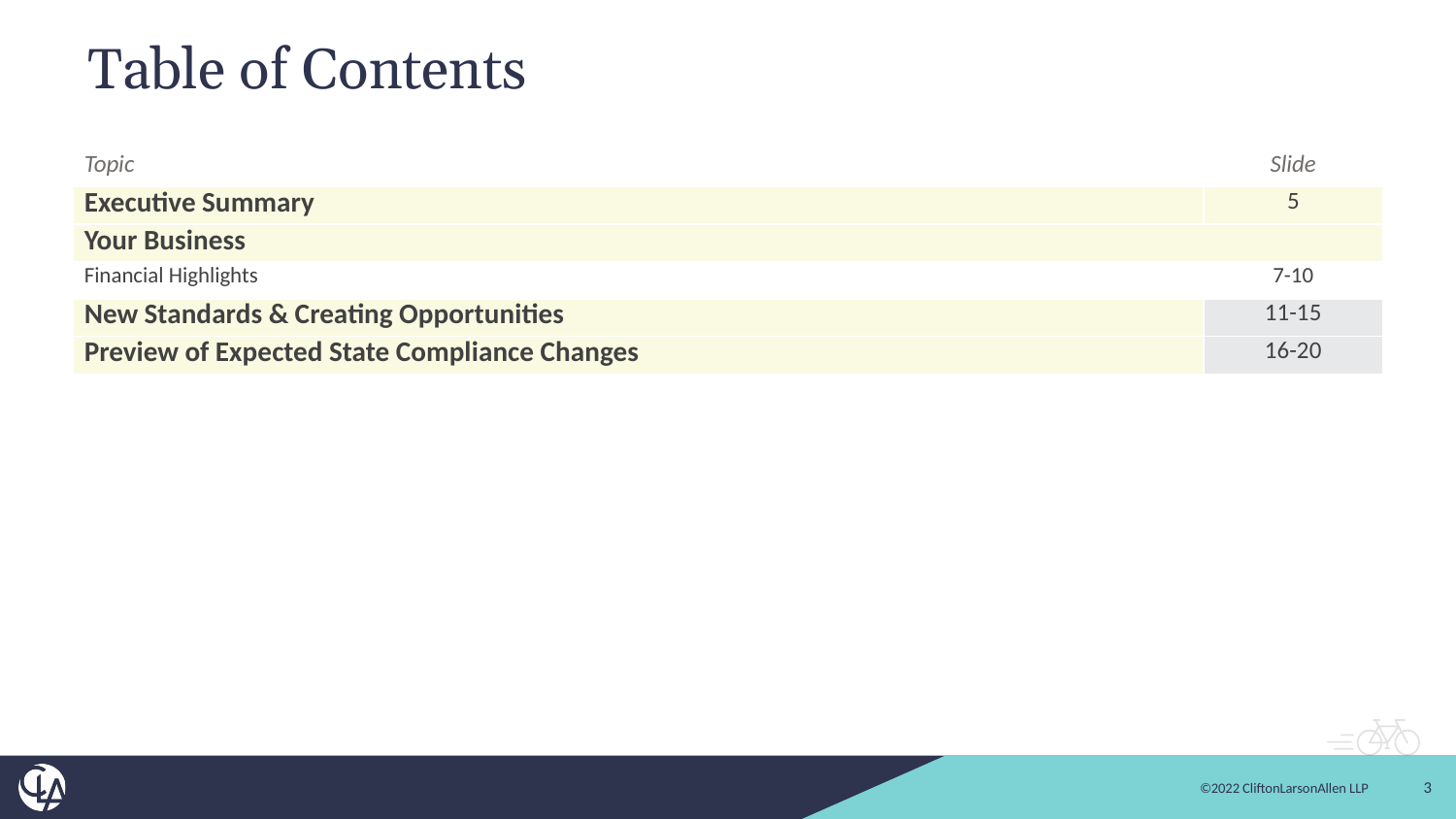

# Table of Contents
| Topic | Slide |
| --- | --- |
| Executive Summary | 5 |
| Your Business |  |
| Financial Highlights | 7-10 |
| New Standards & Creating Opportunities | 11-15 |
| Preview of Expected State Compliance Changes | 16-20 |
|  |  |
3